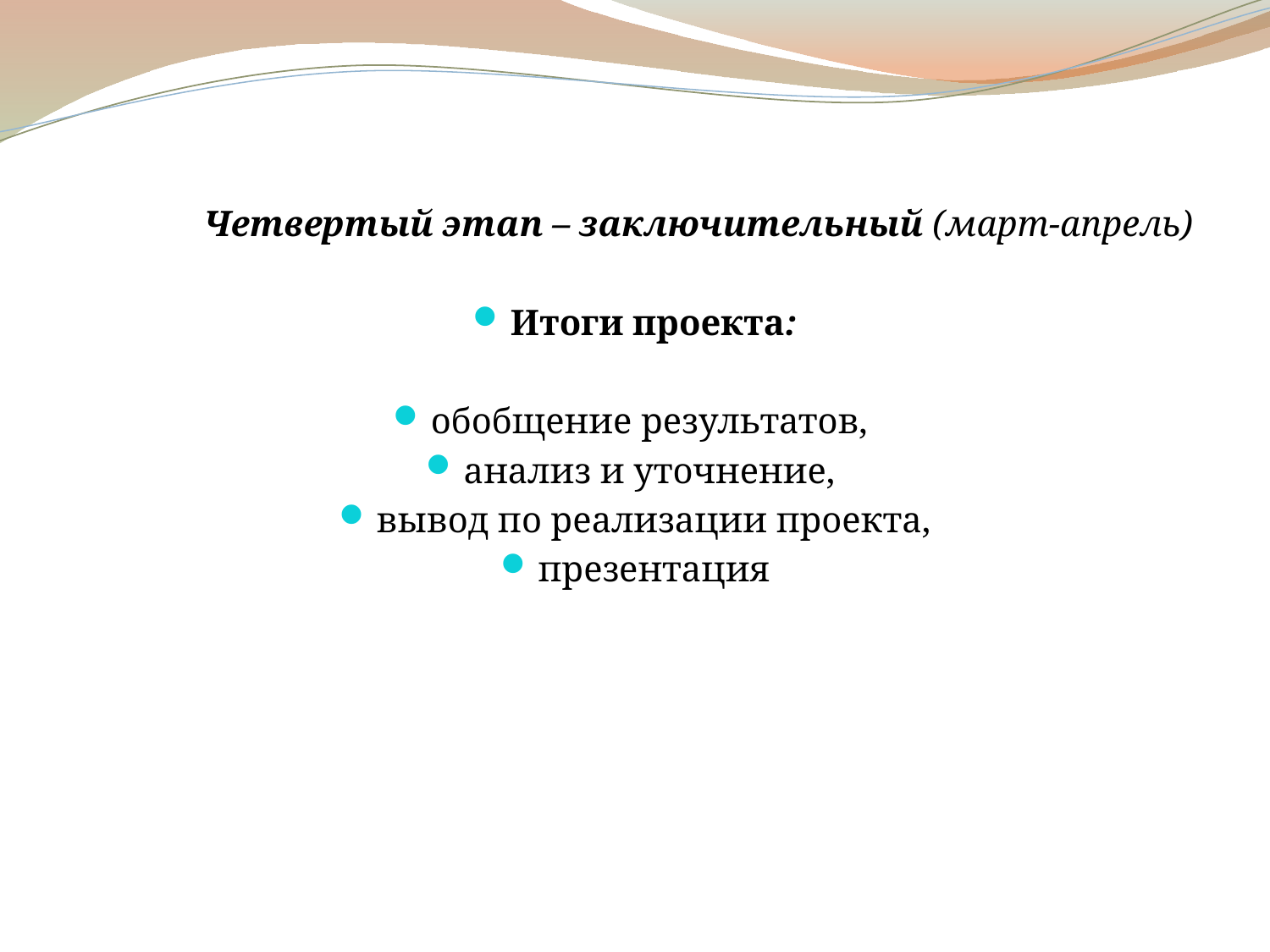

Четвертый этап – заключительный (март-апрель)

Итоги проекта:

обобщение результатов,
анализ и уточнение,
вывод по реализации проекта,
презентация